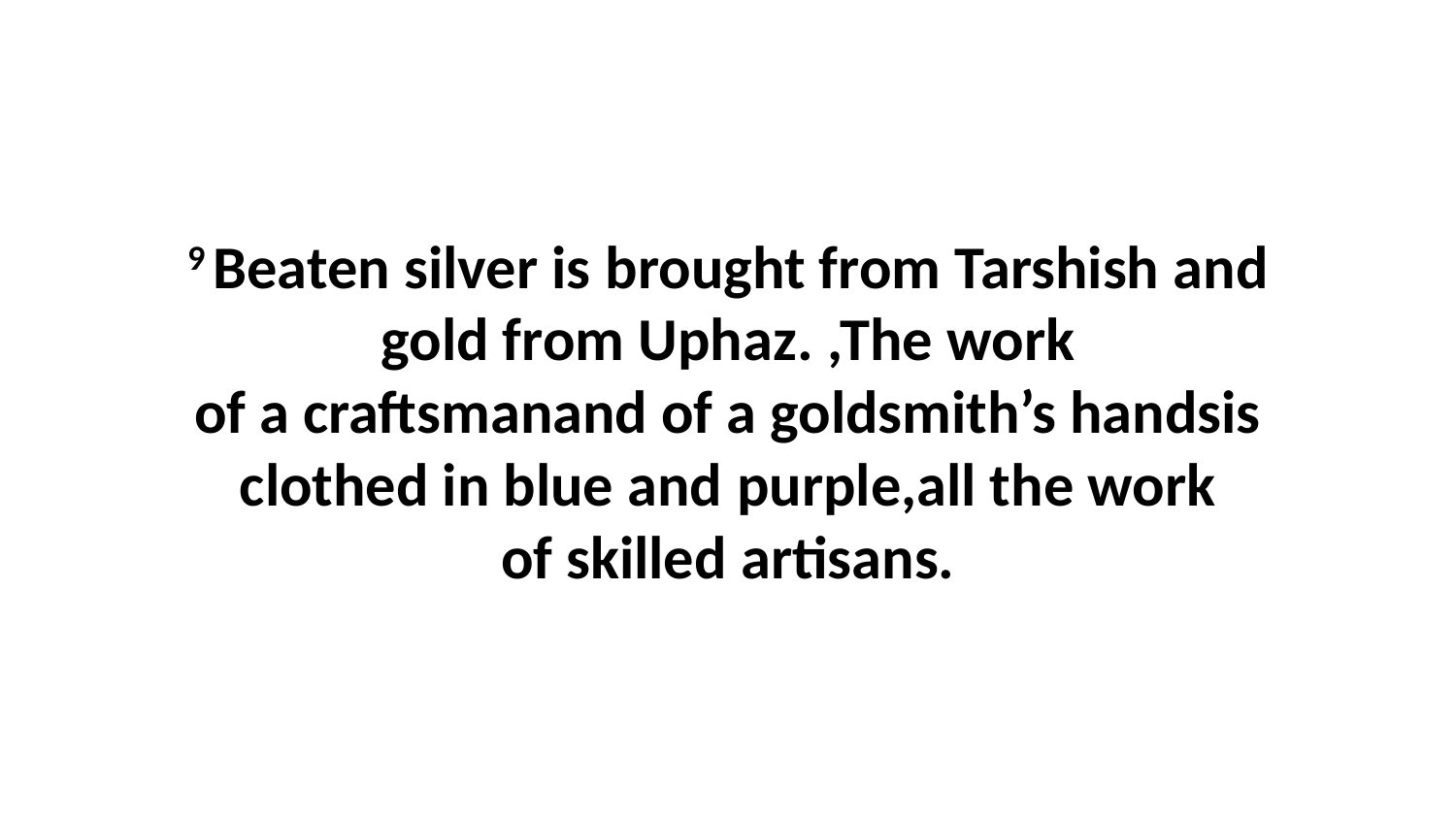

9 Beaten silver is brought from Tarshish and gold from Uphaz. ,The work of a craftsmanand of a goldsmith’s handsis clothed in blue and purple,all the work of skilled artisans.